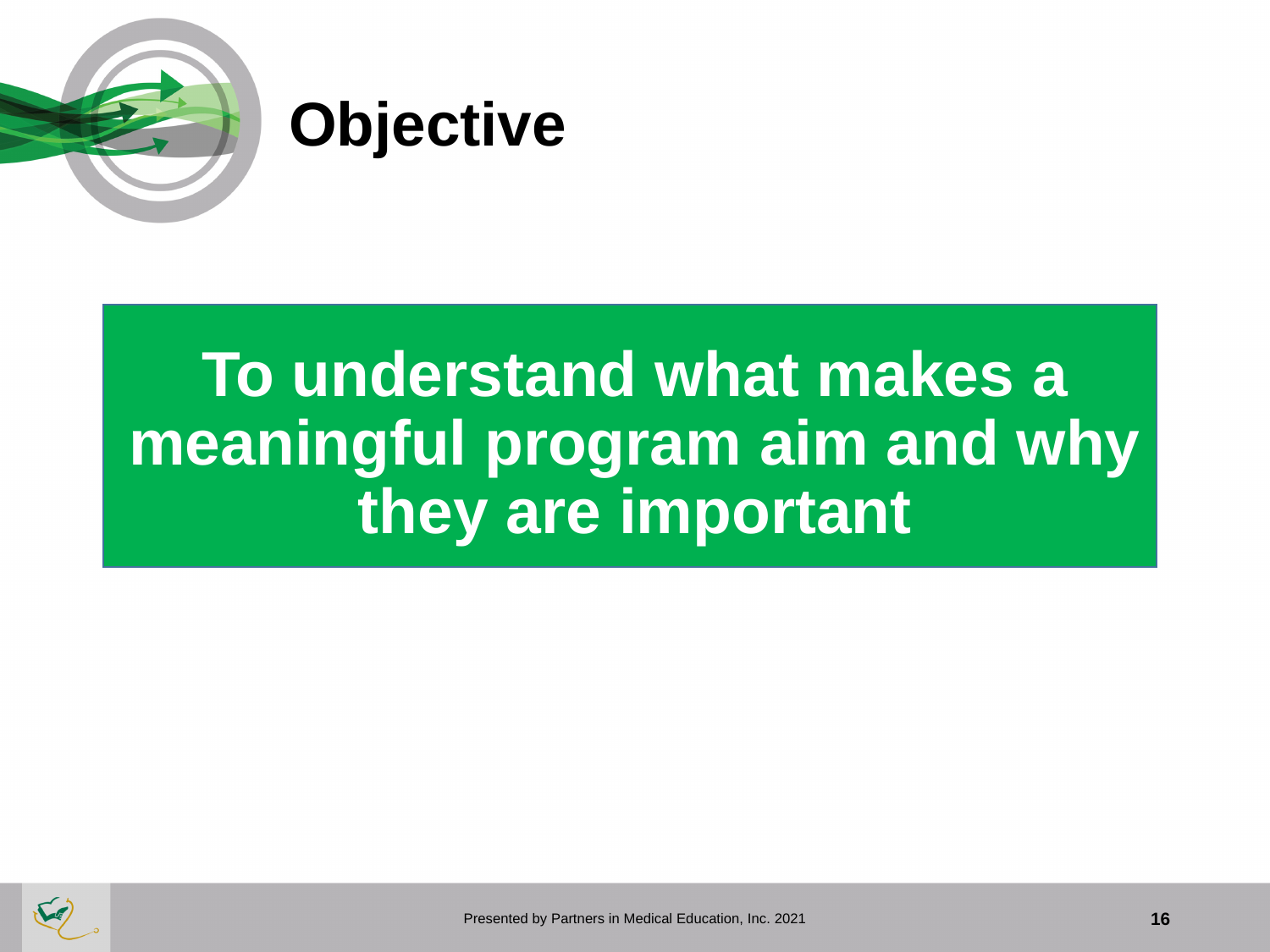

# Objective

To understand what makes a meaningful program aim and why they are important

Presented by Partners in Medical Education, Inc. 2021
16